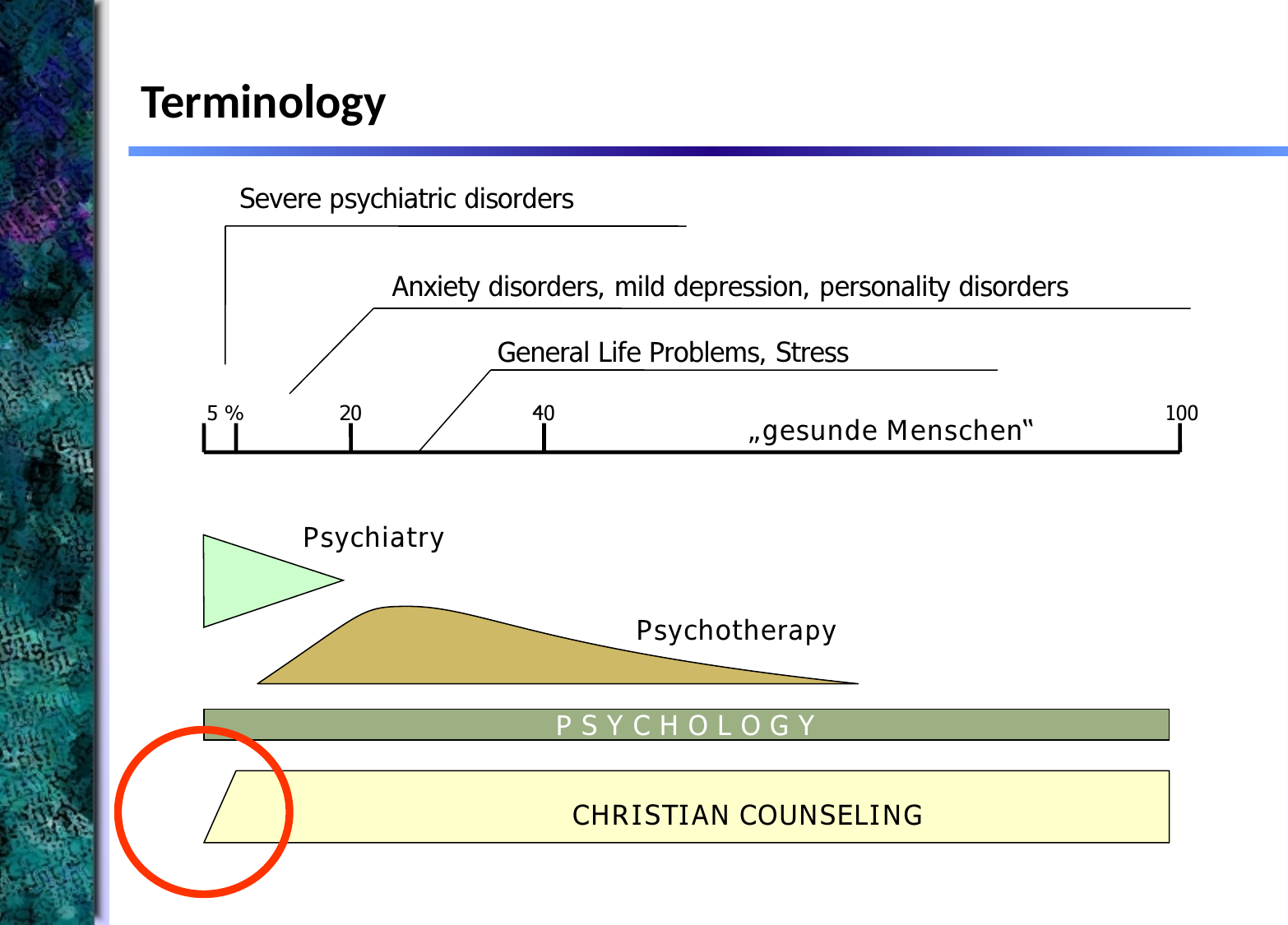

# Terminology
Severe psychiatric disorders

Anxiety disorders, mild depression, personality disorders

General Life Problems, Stress

5 %
20
40
100
„gesunde Menschen“

Psychiatry

Psychotherapy
P S Y C H O L O G Y

CHRISTIAN COUNSELING